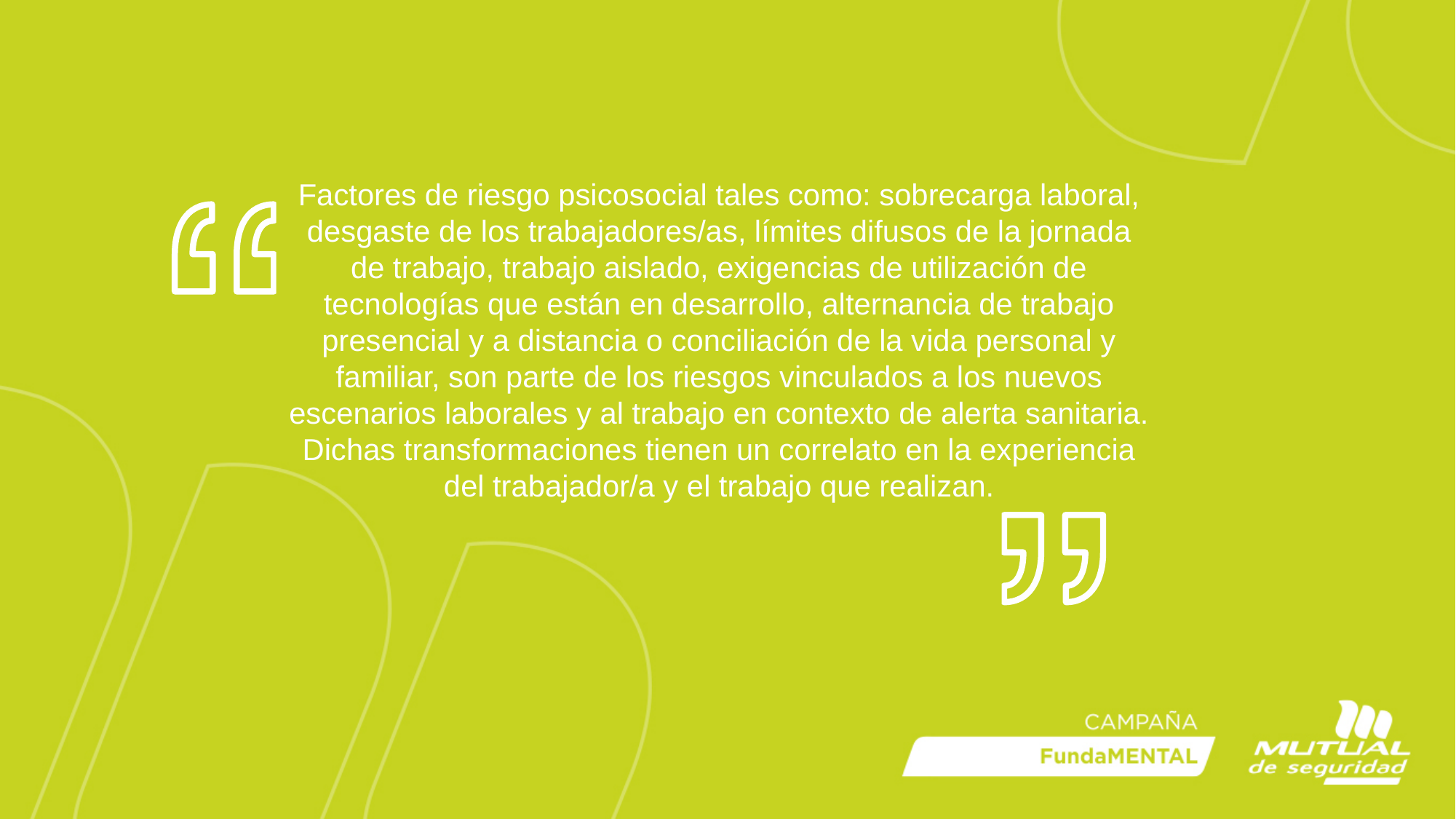

Factores de riesgo psicosocial tales como: sobrecarga laboral, desgaste de los trabajadores/as, límites difusos de la jornada de trabajo, trabajo aislado, exigencias de utilización de tecnologías que están en desarrollo, alternancia de trabajo presencial y a distancia o conciliación de la vida personal y familiar, son parte de los riesgos vinculados a los nuevos escenarios laborales y al trabajo en contexto de alerta sanitaria. Dichas transformaciones tienen un correlato en la experiencia del trabajador/a y el trabajo que realizan.